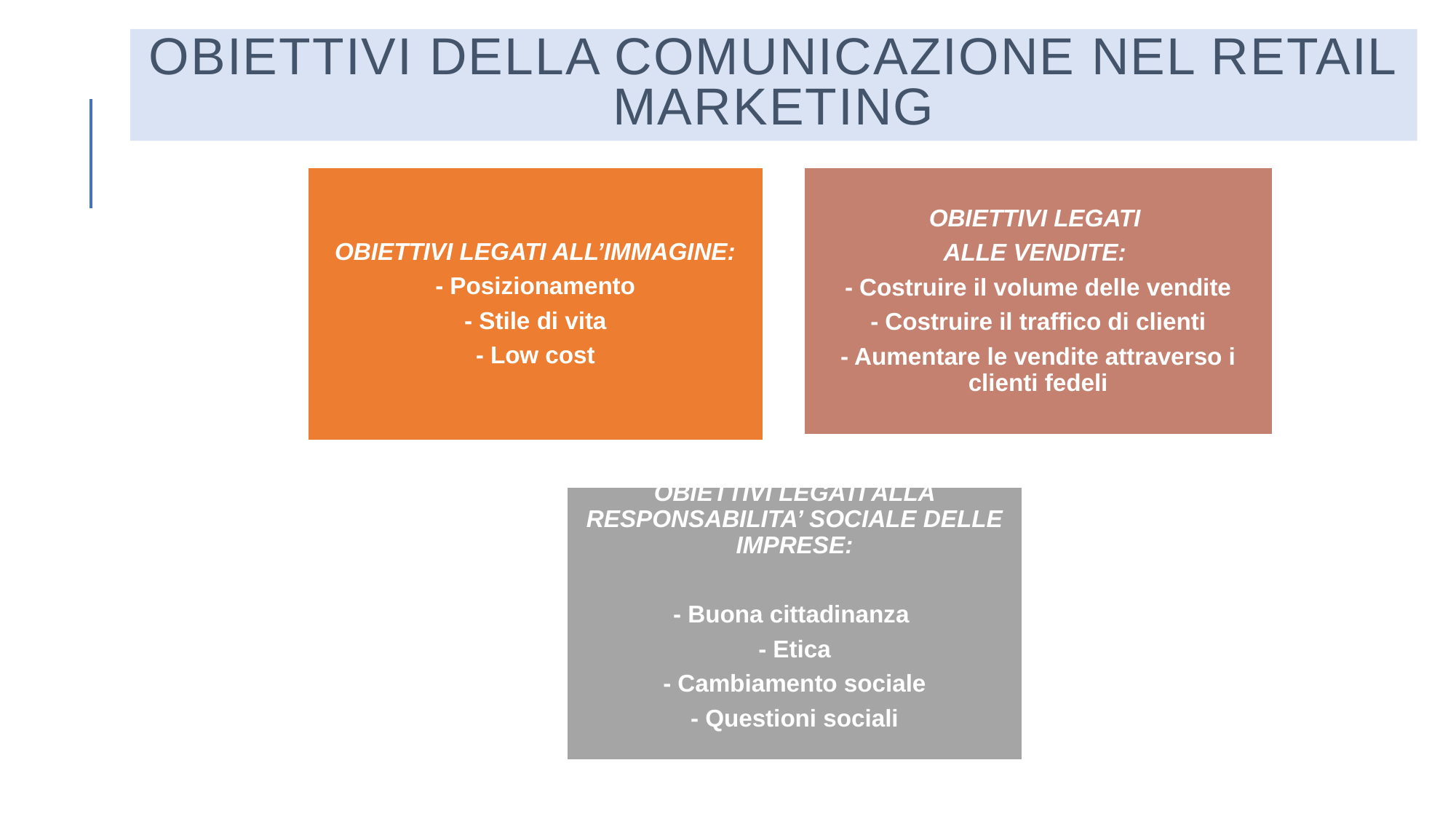

# Obiettivi della comunicazione nel retail marketing
OBIETTIVI LEGATI ALL’IMMAGINE:
- Posizionamento
- Stile di vita
- Low cost
OBIETTIVI LEGATI
ALLE VENDITE:
- Costruire il volume delle vendite
- Costruire il traffico di clienti
- Aumentare le vendite attraverso i clienti fedeli
OBIETTIVI LEGATI ALLA RESPONSABILITA’ SOCIALE DELLE IMPRESE:

- Buona cittadinanza
- Etica
- Cambiamento sociale
- Questioni sociali